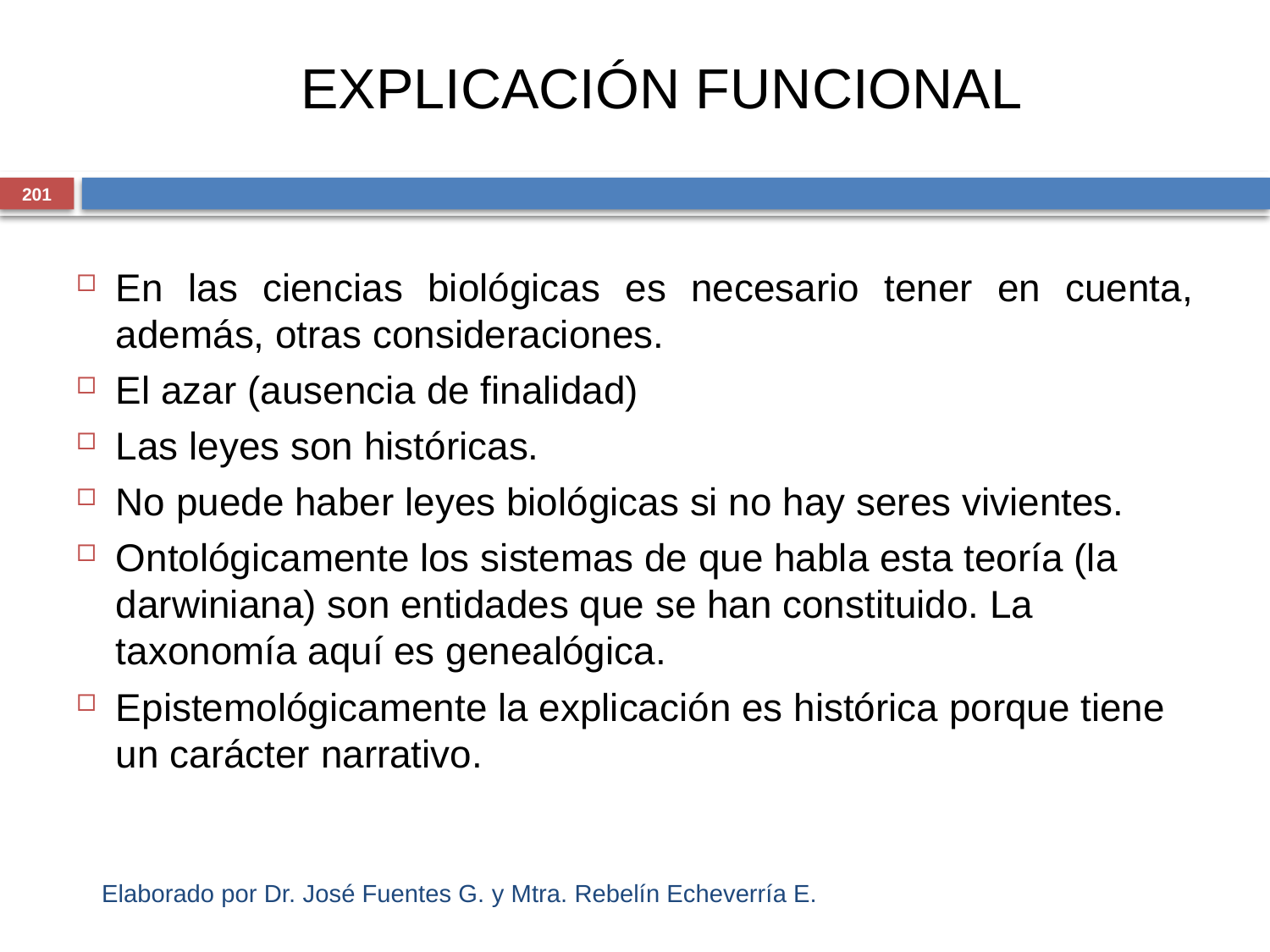

EXPLICACIÓN FUNCIONAL
201
En las ciencias biológicas es necesario tener en cuenta, además, otras consideraciones.
El azar (ausencia de finalidad)
Las leyes son históricas.
No puede haber leyes biológicas si no hay seres vivientes.
Ontológicamente los sistemas de que habla esta teoría (la darwiniana) son entidades que se han constituido. La taxonomía aquí es genealógica.
Epistemológicamente la explicación es histórica porque tiene un carácter narrativo.

Elaborado por Dr. José Fuentes G. y Mtra. Rebelín Echeverría E.